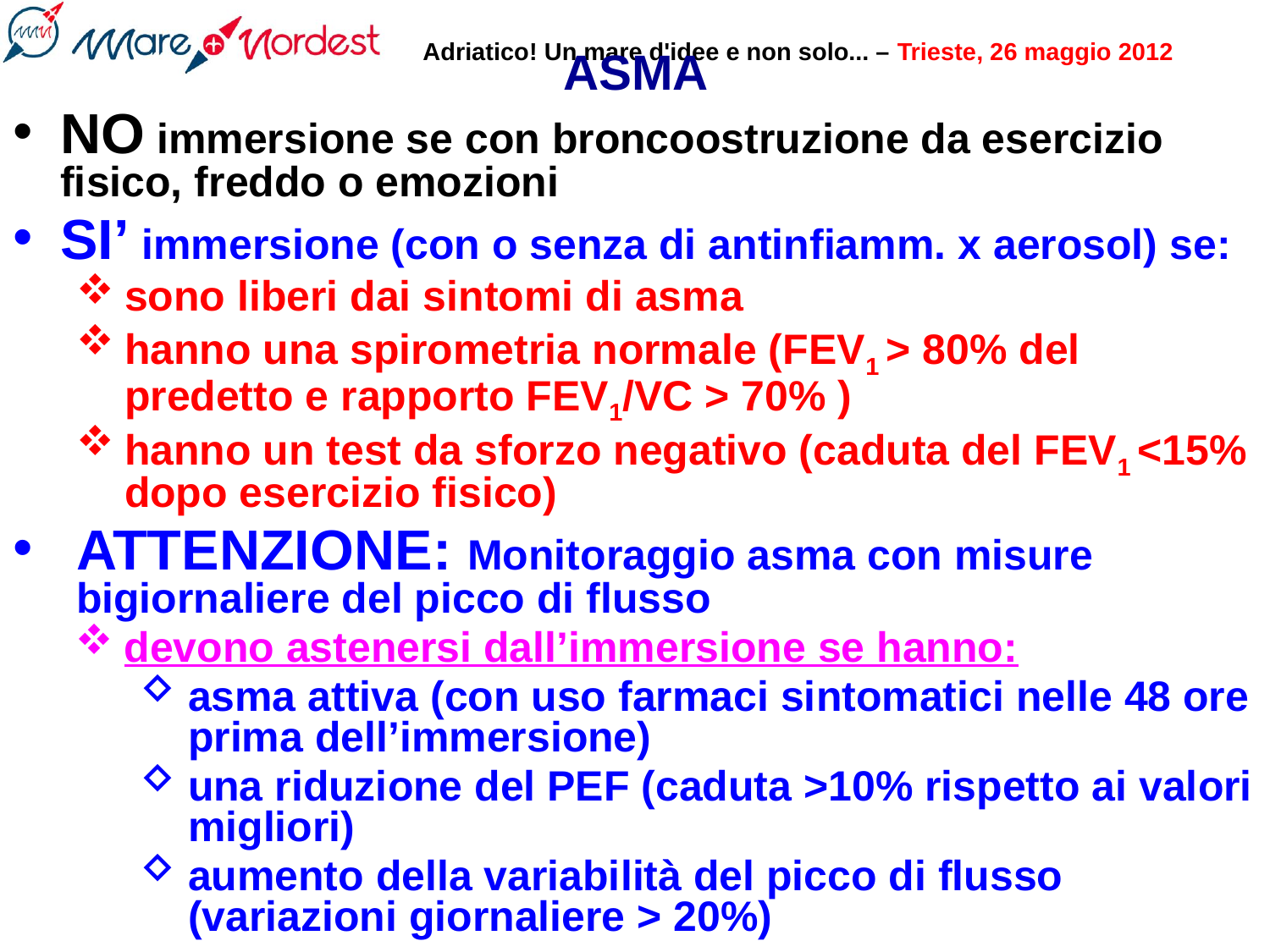

# ASMA
NO immersione se con broncoostruzione da esercizio fisico, freddo o emozioni
SI’ immersione (con o senza di antinfiamm. x aerosol) se:
sono liberi dai sintomi di asma
hanno una spirometria normale (FEV1 > 80% del predetto e rapporto FEV1/VC > 70% )
hanno un test da sforzo negativo (caduta del FEV1 <15% dopo esercizio fisico)
ATTENZIONE: Monitoraggio asma con misure bigiornaliere del picco di flusso
devono astenersi dall’immersione se hanno:
asma attiva (con uso farmaci sintomatici nelle 48 ore prima dell’immersione)
una riduzione del PEF (caduta >10% rispetto ai valori migliori)
aumento della variabilità del picco di flusso (variazioni giornaliere > 20%)